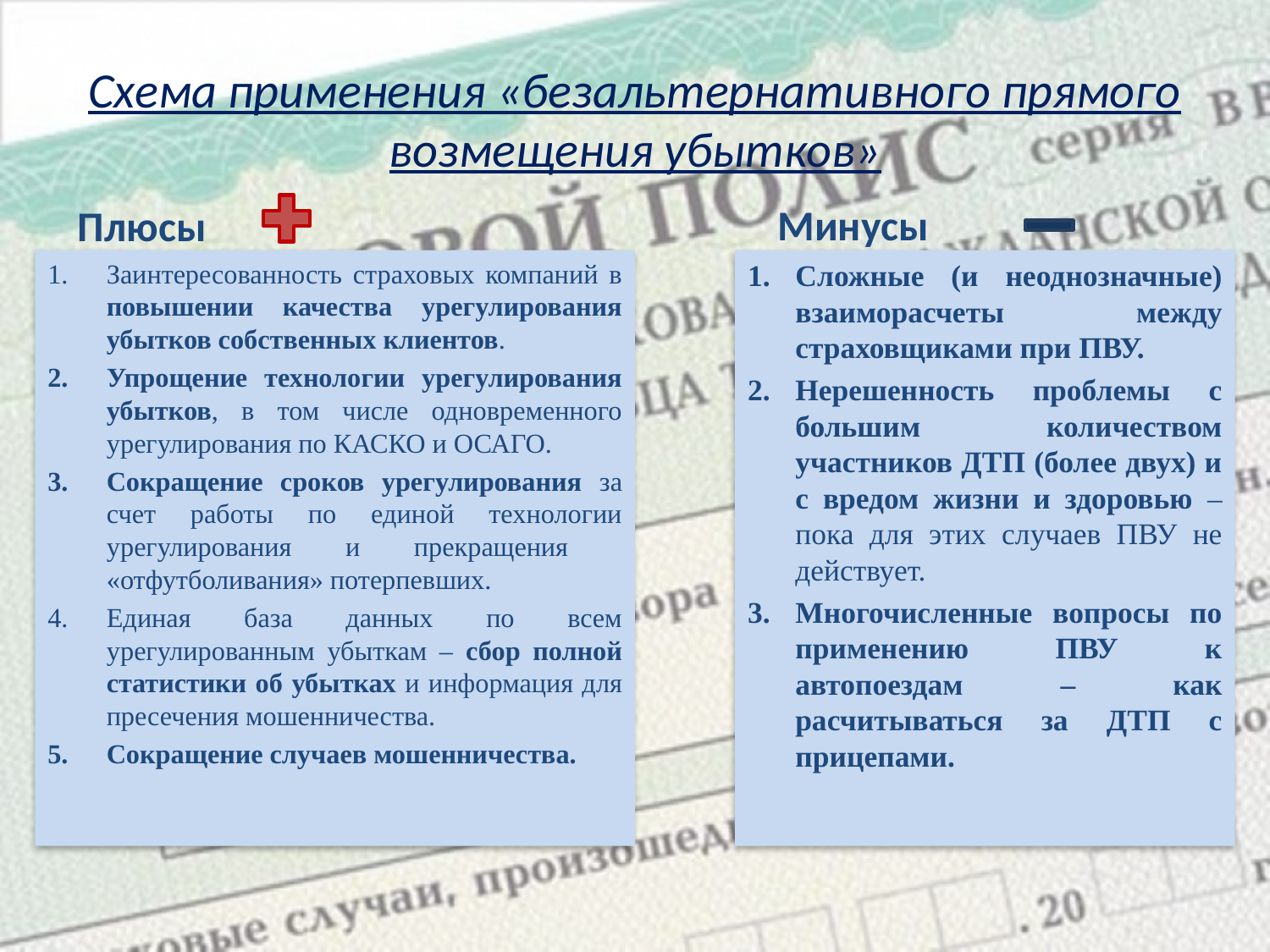

# Схема применения «безальтернативного прямого возмещения убытков»
Минусы
Плюсы

Заинтересованность страховых компаний в повышении качества урегулирования убытков собственных клиентов.
Упрощение технологии урегулирования убытков, в том числе одновременного урегулирования по КАСКО и ОСАГО.
Сокращение сроков урегулирования за счет работы по единой технологии урегулирования и прекращения  «отфутболивания» потерпевших.
Единая база данных по всем урегулированным убыткам – сбор полной статистики об убытках и информация для пресечения мошенничества.
Сокращение случаев мошенничества.

Сложные (и неоднозначные) взаиморасчеты между страховщиками при ПВУ.
Нерешенность проблемы с большим количеством участников ДТП (более двух) и с вредом жизни и здоровью – пока для этих случаев ПВУ не действует.
Многочисленные вопросы по применению ПВУ к автопоездам – как расчитываться за ДТП с прицепами.